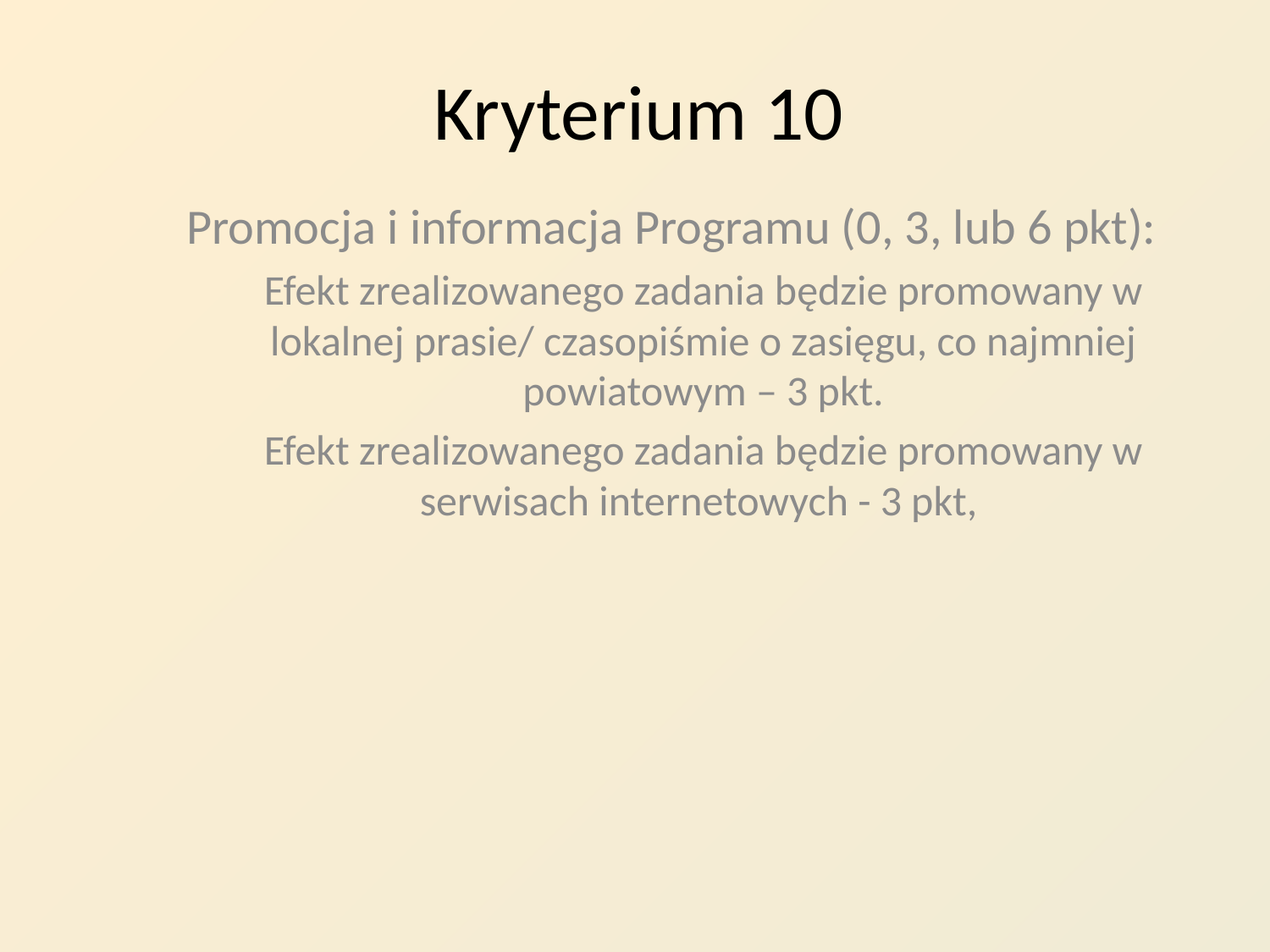

# Kryterium 10
Promocja i informacja Programu (0, 3, lub 6 pkt):
Efekt zrealizowanego zadania będzie promowany w lokalnej prasie/ czasopiśmie o zasięgu, co najmniej powiatowym – 3 pkt.
Efekt zrealizowanego zadania będzie promowany w serwisach internetowych - 3 pkt,